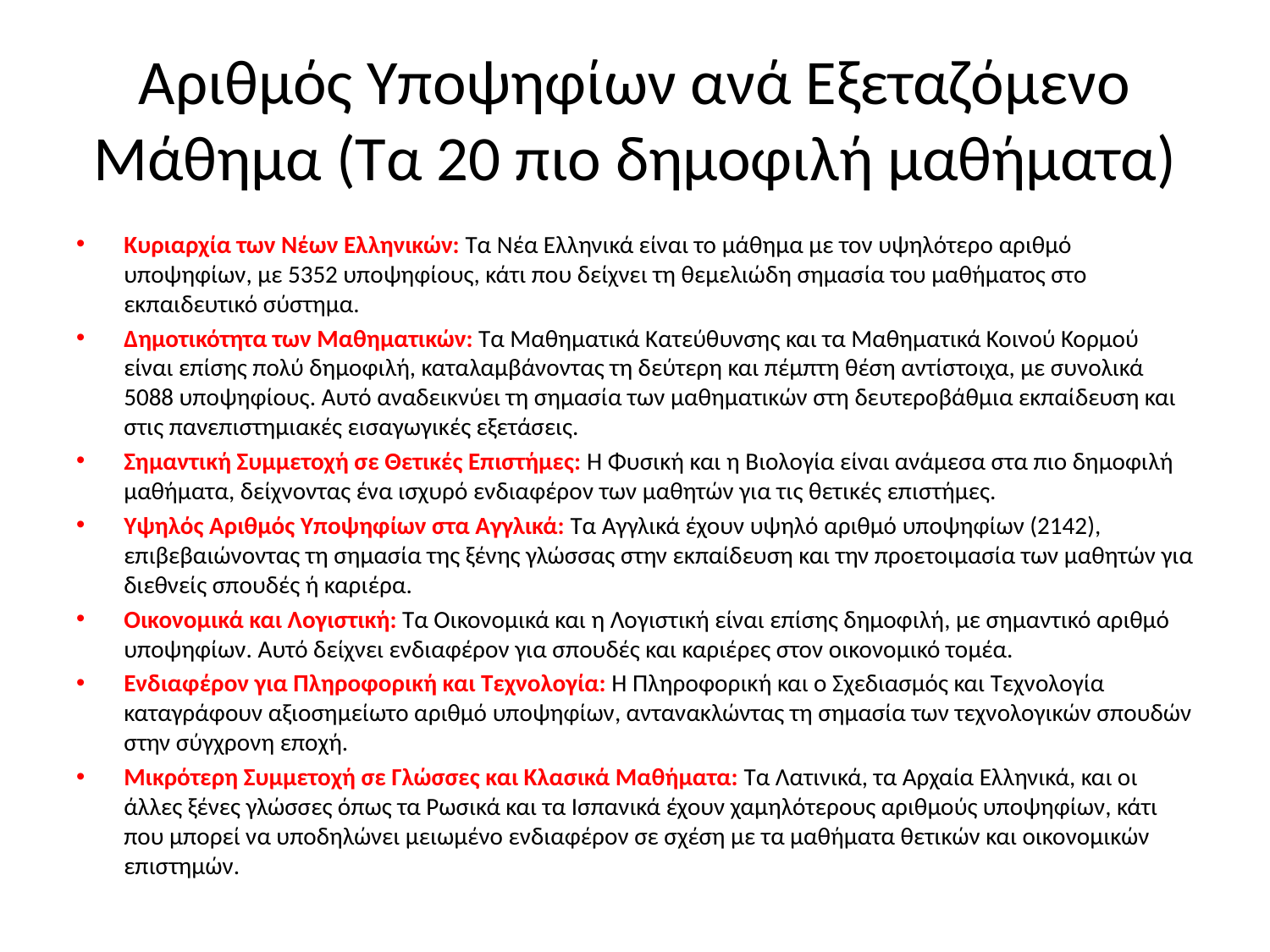

# Αριθμός Υποψηφίων ανά Εξεταζόμενο Μάθημα (Τα 20 πιο δημοφιλή μαθήματα)
Κυριαρχία των Νέων Ελληνικών: Τα Νέα Ελληνικά είναι το μάθημα με τον υψηλότερο αριθμό υποψηφίων, με 5352 υποψηφίους, κάτι που δείχνει τη θεμελιώδη σημασία του μαθήματος στο εκπαιδευτικό σύστημα.
Δημοτικότητα των Μαθηματικών: Τα Μαθηματικά Κατεύθυνσης και τα Μαθηματικά Κοινού Κορμού είναι επίσης πολύ δημοφιλή, καταλαμβάνοντας τη δεύτερη και πέμπτη θέση αντίστοιχα, με συνολικά 5088 υποψηφίους. Αυτό αναδεικνύει τη σημασία των μαθηματικών στη δευτεροβάθμια εκπαίδευση και στις πανεπιστημιακές εισαγωγικές εξετάσεις.
Σημαντική Συμμετοχή σε Θετικές Επιστήμες: Η Φυσική και η Βιολογία είναι ανάμεσα στα πιο δημοφιλή μαθήματα, δείχνοντας ένα ισχυρό ενδιαφέρον των μαθητών για τις θετικές επιστήμες.
Υψηλός Αριθμός Υποψηφίων στα Αγγλικά: Τα Αγγλικά έχουν υψηλό αριθμό υποψηφίων (2142), επιβεβαιώνοντας τη σημασία της ξένης γλώσσας στην εκπαίδευση και την προετοιμασία των μαθητών για διεθνείς σπουδές ή καριέρα.
Οικονομικά και Λογιστική: Τα Οικονομικά και η Λογιστική είναι επίσης δημοφιλή, με σημαντικό αριθμό υποψηφίων. Αυτό δείχνει ενδιαφέρον για σπουδές και καριέρες στον οικονομικό τομέα.
Ενδιαφέρον για Πληροφορική και Τεχνολογία: Η Πληροφορική και ο Σχεδιασμός και Τεχνολογία καταγράφουν αξιοσημείωτο αριθμό υποψηφίων, αντανακλώντας τη σημασία των τεχνολογικών σπουδών στην σύγχρονη εποχή.
Μικρότερη Συμμετοχή σε Γλώσσες και Κλασικά Μαθήματα: Τα Λατινικά, τα Αρχαία Ελληνικά, και οι άλλες ξένες γλώσσες όπως τα Ρωσικά και τα Ισπανικά έχουν χαμηλότερους αριθμούς υποψηφίων, κάτι που μπορεί να υποδηλώνει μειωμένο ενδιαφέρον σε σχέση με τα μαθήματα θετικών και οικονομικών επιστημών.